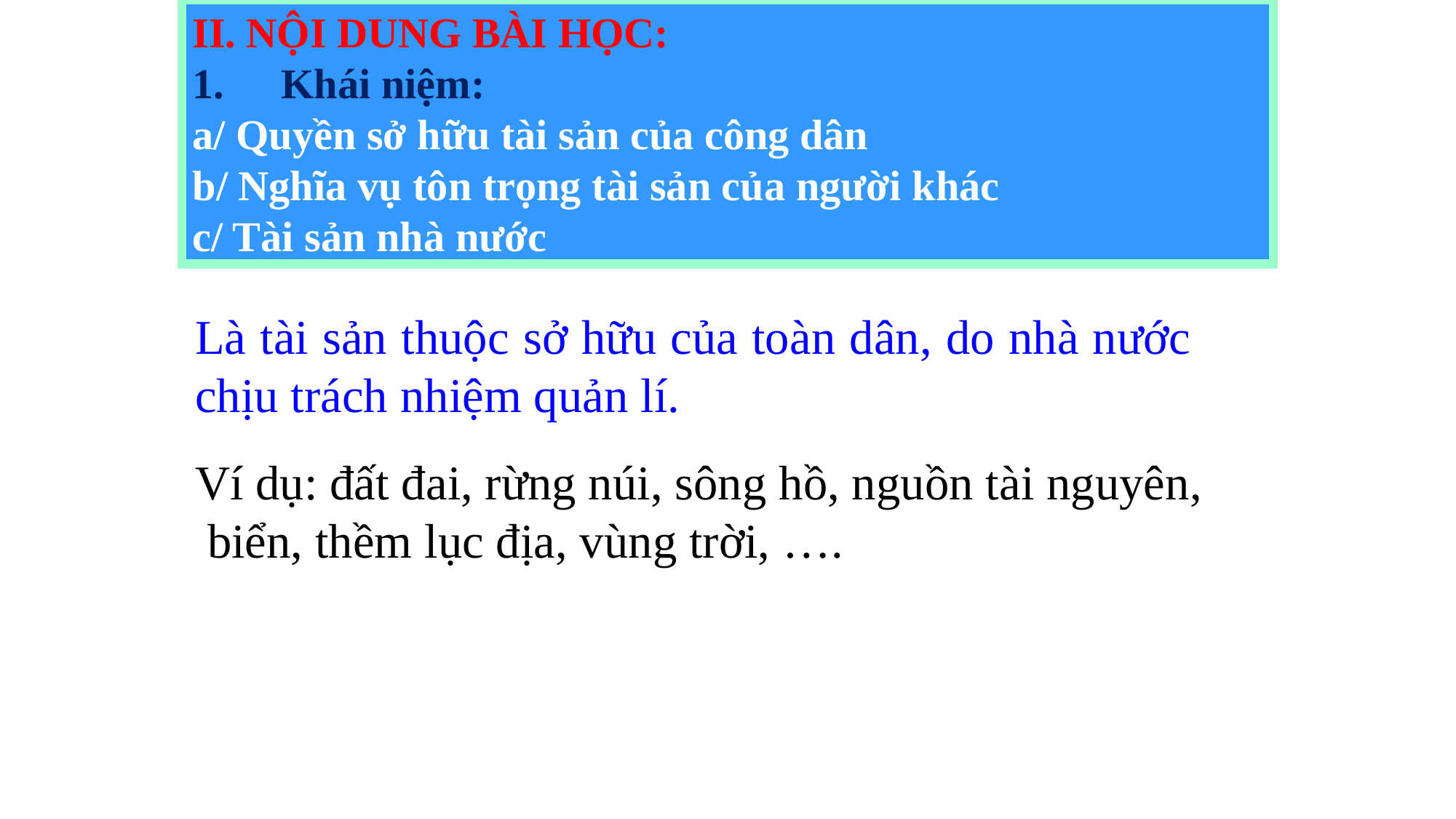

II. NỘI DUNG BÀI HỌC:
Khái niệm:
a/ Quyền sở hữu tài sản của công dân
b/ Nghĩa vụ tôn trọng tài sản của người khác
c/ Tài sản nhà nước

Là tài sản thuộc sở hữu của toàn dân, do nhà nước chịu trách nhiệm quản lí.
Ví dụ: đất đai, rừng núi, sông hồ, nguồn tài nguyên,
 biển, thềm lục địa, vùng trời, ….